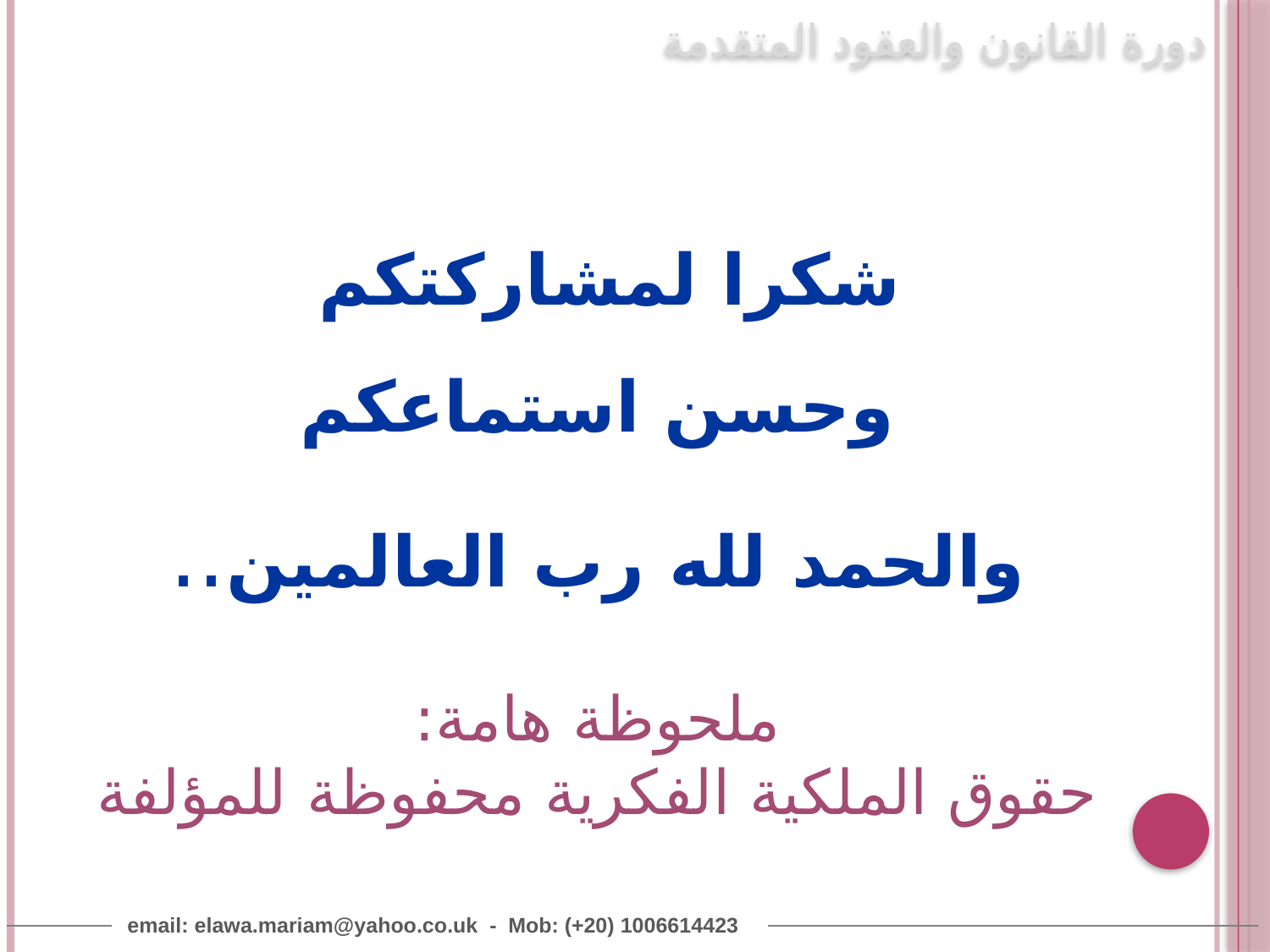

دورة القانون والعقود المتقدمة
شكرا لمشاركتكم
وحسن استماعكم
والحمد لله رب العالمين..

ملحوظة هامة:
حقوق الملكية الفكرية محفوظة للمؤلفة

email: elawa.mariam@yahoo.co.uk  -  Mob: (+20) 1006614423